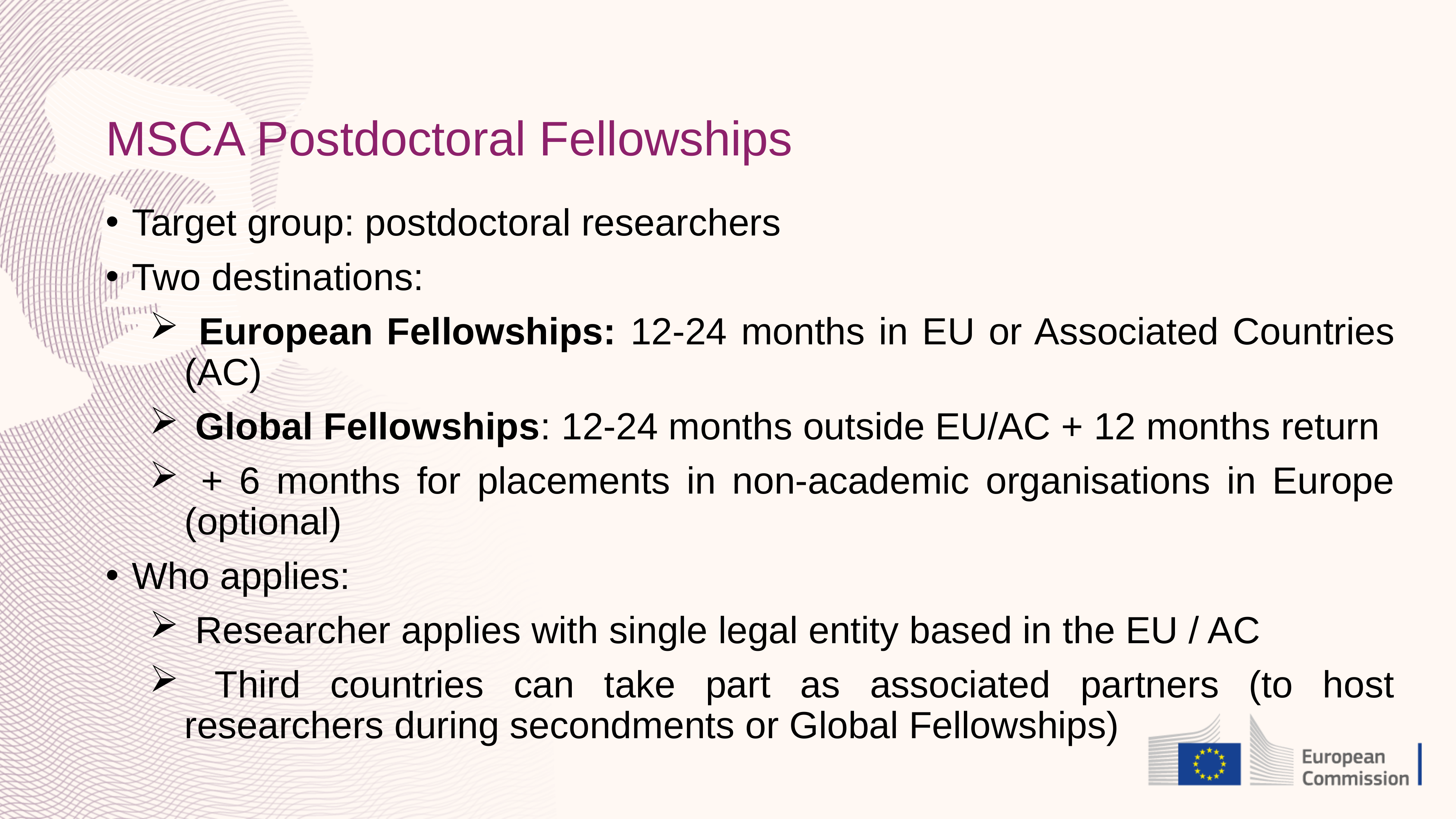

# MSCA Postdoctoral Fellowships
Target group: postdoctoral researchers
Two destinations:
 European Fellowships: 12-24 months in EU or Associated Countries (AC)
 Global Fellowships: 12-24 months outside EU/AC + 12 months return
 + 6 months for placements in non-academic organisations in Europe (optional)
Who applies:
 Researcher applies with single legal entity based in the EU / AC
 Third countries can take part as associated partners (to host researchers during secondments or Global Fellowships)